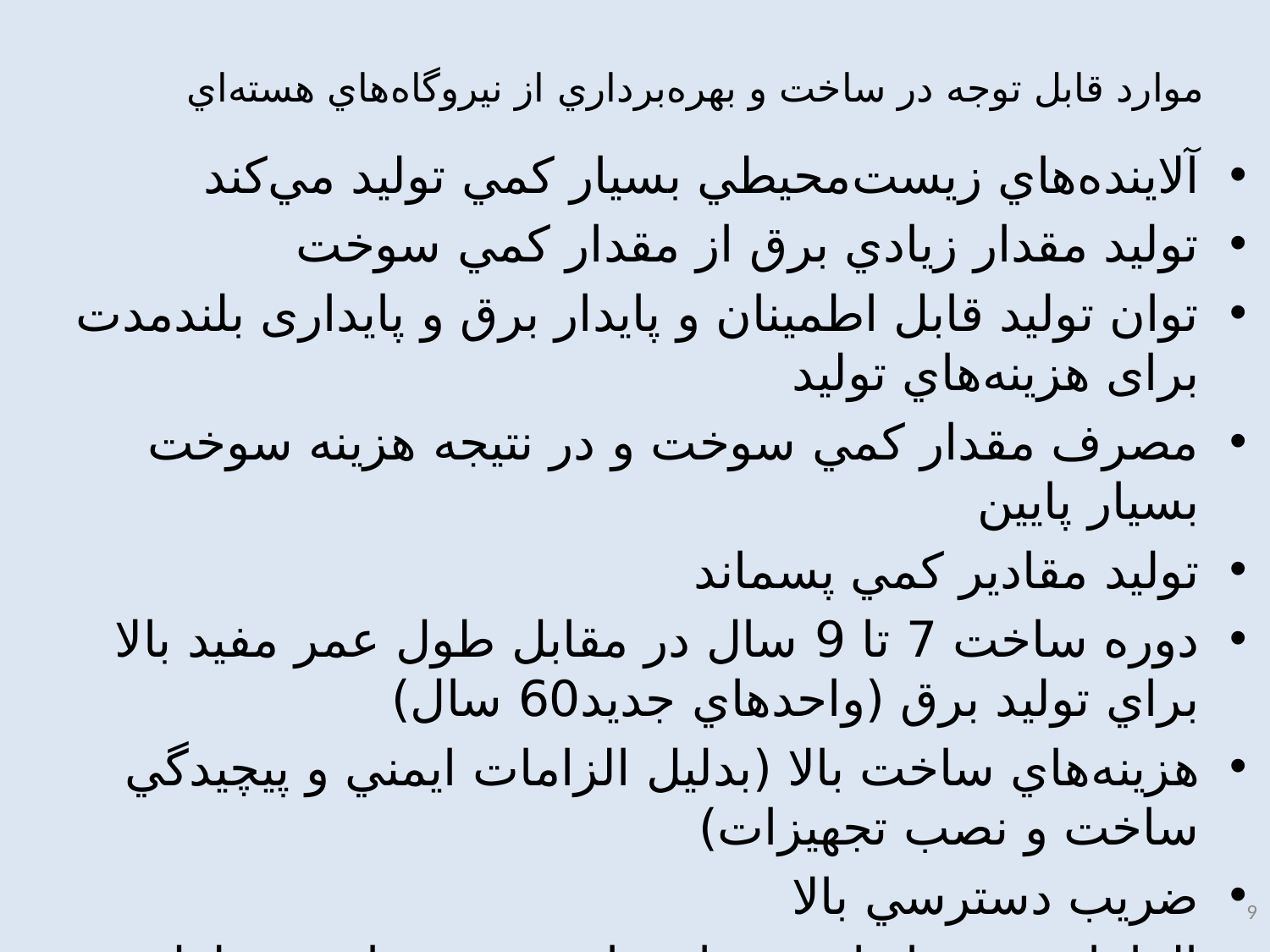

# موارد قابل توجه در ساخت و بهره‌برداري از نيروگاه‌هاي هسته‌اي
آلاينده‌هاي زيست‌محيطي بسيار كمي توليد مي‌كند
توليد مقدار زيادي برق از مقدار كمي سوخت
توان توليد قابل اطمينان و پايدار برق و پایداری بلندمدت برای هزینه‌هاي توليد
مصرف مقدار كمي سوخت و در نتيجه هزينه سوخت بسيار پايين
توليد مقادير كمي پسماند
دوره ساخت 7 تا 9 سال در مقابل طول عمر مفيد بالا براي توليد برق (واحدهاي جديد60 سال)
هزينه‌هاي ساخت بالا (بدليل الزامات ايمني و پيچيدگي ساخت و نصب تجهيزات)
ضريب دسترسي بالا
الزامات و ضوابط مربوط به ايمني هسته‌اي در طول دوره ساخت و بهره‌برداري
ساخت و بهره‌برداري نيروگاه‌هاي هسته‌اي پروژه‌اي بلندمدت و نيازمند اهتمام ملي است

9